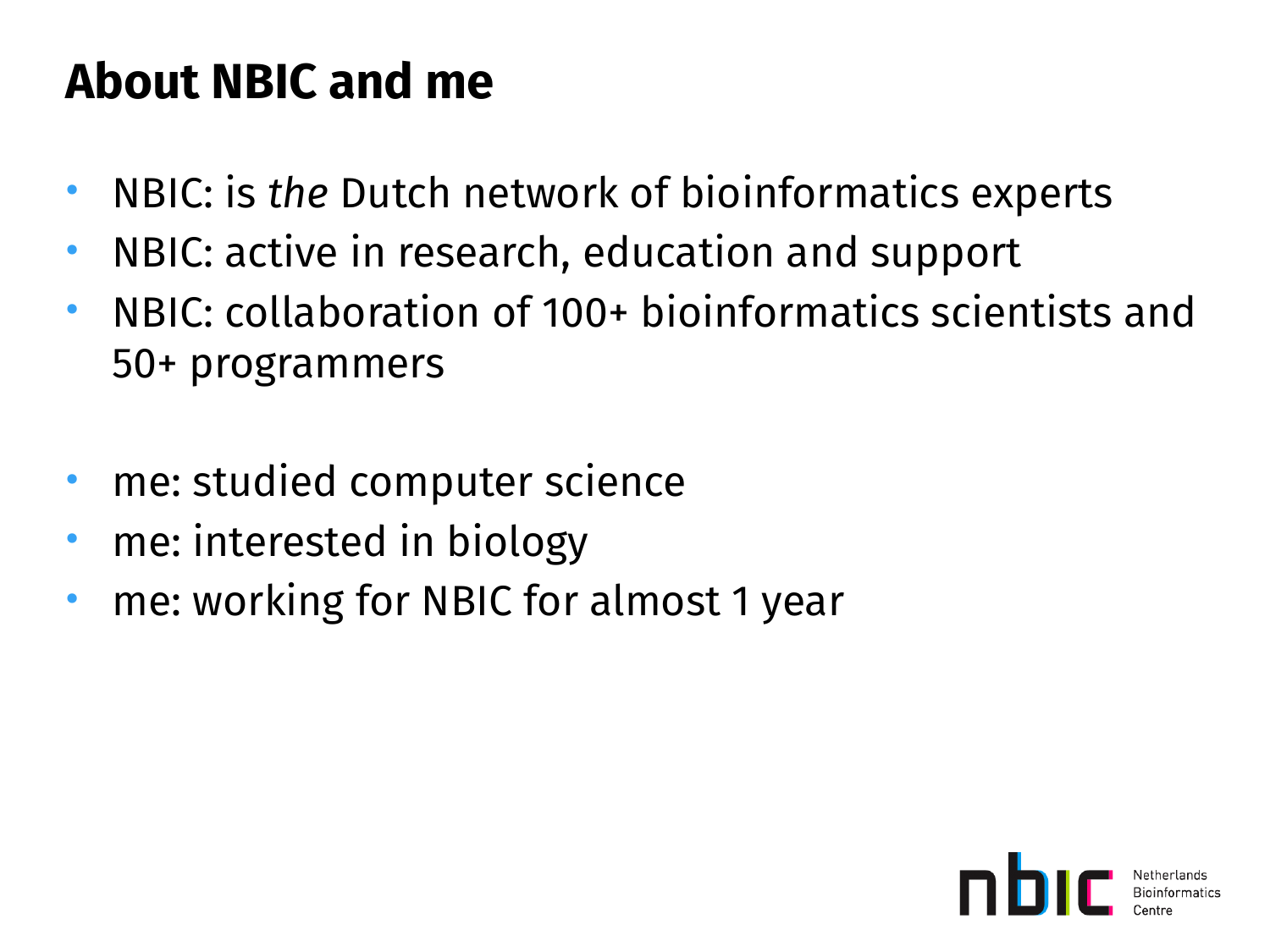

About NBIC and me
NBIC: is the Dutch network of bioinformatics experts
NBIC: active in research, education and support
NBIC: collaboration of 100+ bioinformatics scientists and 50+ programmers

me: studied computer science
me: interested in biology
me: working for NBIC for almost 1 year